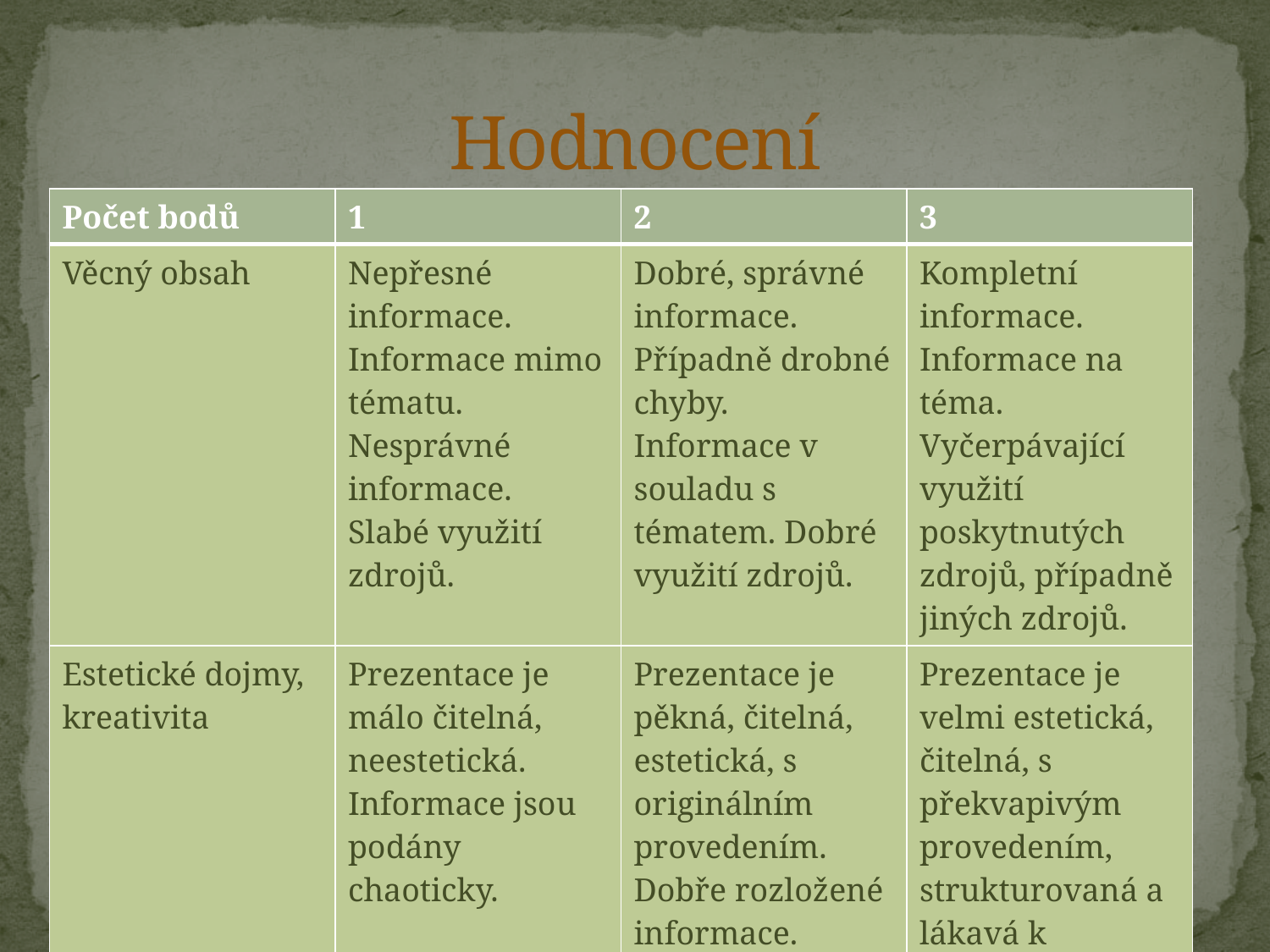

# Hodnocení
| Počet bodů | 1 | 2 | 3 |
| --- | --- | --- | --- |
| Věcný obsah | Nepřesné informace. Informace mimo tématu. Nesprávné informace. Slabé využití zdrojů. | Dobré, správné informace. Případně drobné chyby. Informace v souladu s tématem. Dobré využití zdrojů. | Kompletní informace. Informace na téma. Vyčerpávající využití poskytnutých zdrojů, případně jiných zdrojů. |
| Estetické dojmy, kreativita | Prezentace je málo čitelná, neestetická. Informace jsou podány chaoticky. | Prezentace je pěkná, čitelná, estetická, s originálním provedením. Dobře rozložené informace. | Prezentace je velmi estetická, čitelná, s překvapivým provedením, strukturovaná a lákavá k prozkoumání. |